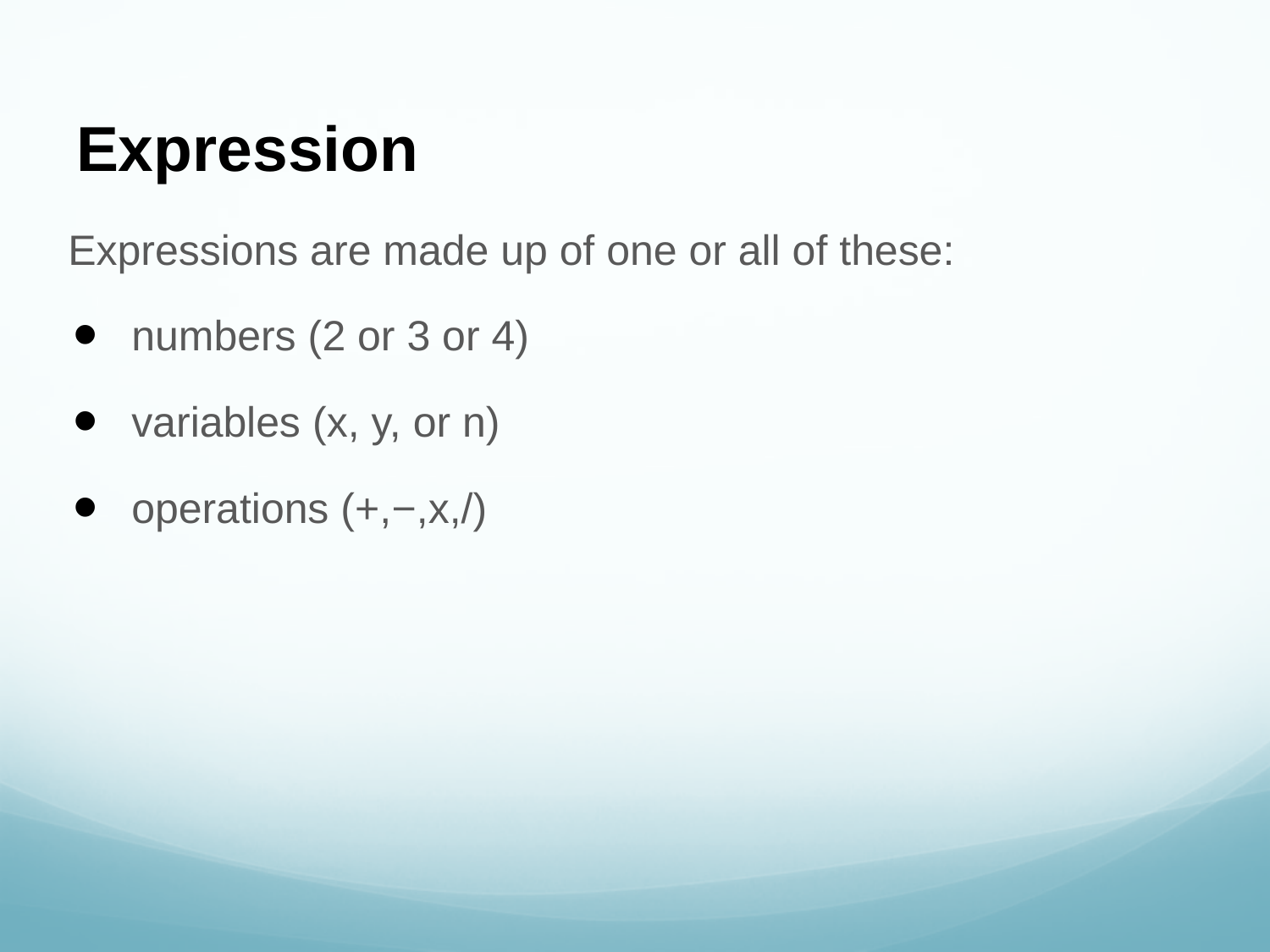

# Expression
Expressions are made up of one or all of these:
numbers (2 or 3 or 4)
variables (x, y, or n)
operations (+,−,x,/)